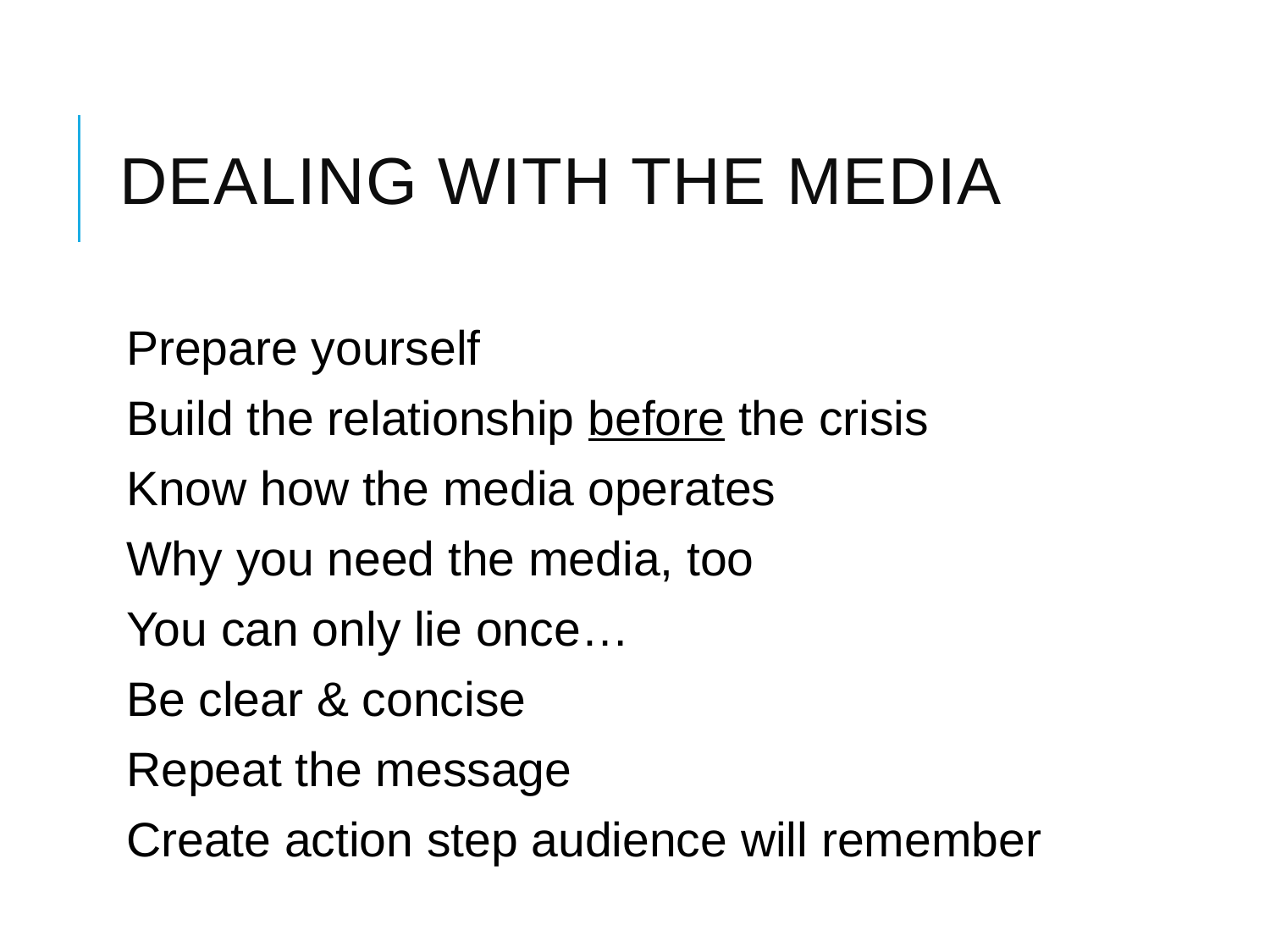

# Dealing with the Media
Prepare yourself
Build the relationship before the crisis
Know how the media operates
Why you need the media, too
You can only lie once…
Be clear & concise
Repeat the message
Create action step audience will remember